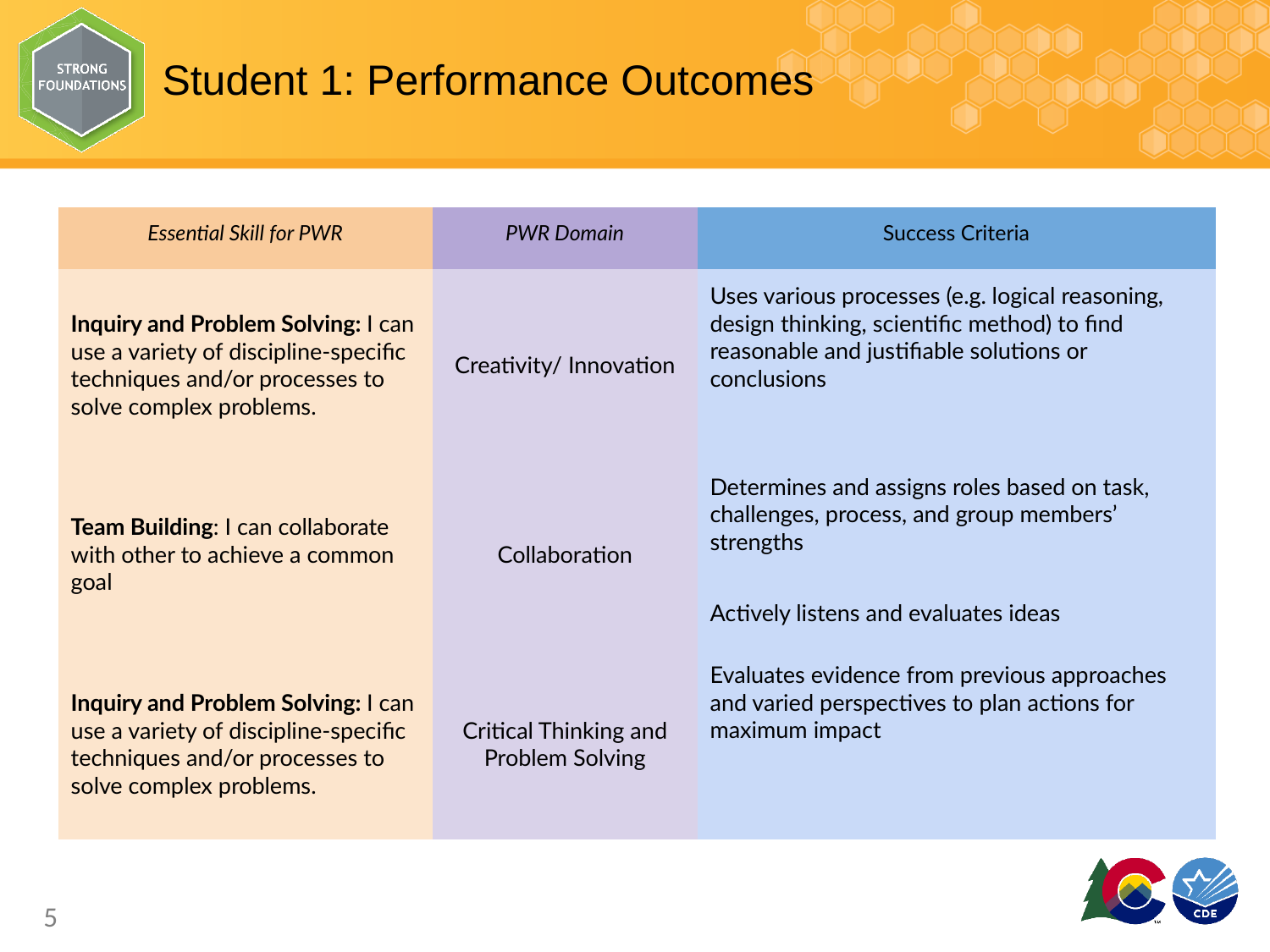

# Student 1: Performance Outcomes
| Essential Skill for PWR | PWR Domain | Success Criteria |
| --- | --- | --- |
| Inquiry and Problem Solving: I can use a variety of discipline-specific techniques and/or processes to solve complex problems. | Creativity/ Innovation | Uses various processes (e.g. logical reasoning, design thinking, scientific method) to find reasonable and justifiable solutions or conclusions |
| Team Building: I can collaborate with other to achieve a common goal | Collaboration | Determines and assigns roles based on task, challenges, process, and group members’ strengths |
|  |  | Actively listens and evaluates ideas |
| Inquiry and Problem Solving: I can use a variety of discipline-specific techniques and/or processes to solve complex problems. | Critical Thinking and Problem Solving | Evaluates evidence from previous approaches and varied perspectives to plan actions for maximum impact |
5